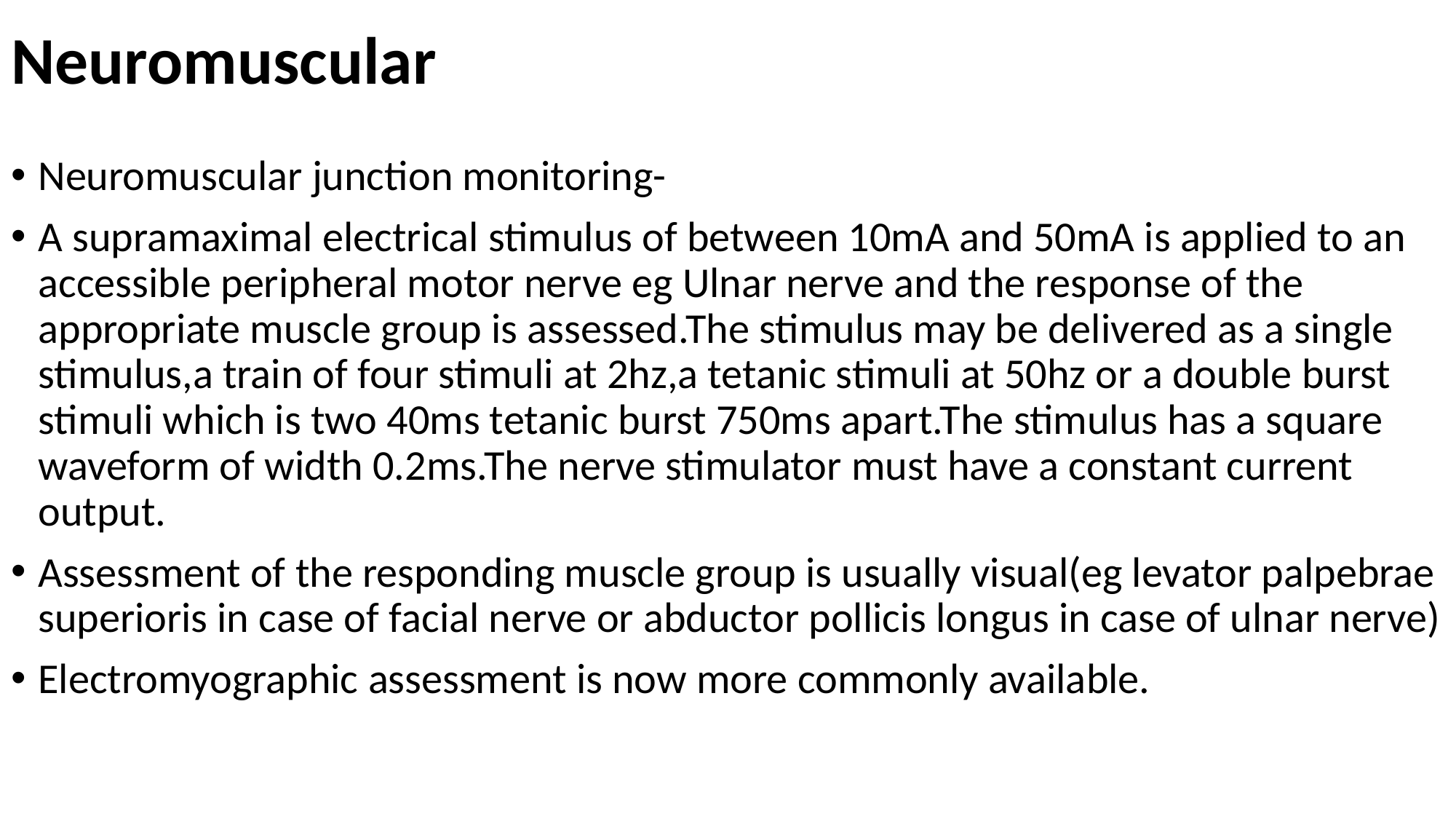

# Neuromuscular
Neuromuscular junction monitoring-
A supramaximal electrical stimulus of between 10mA and 50mA is applied to an accessible peripheral motor nerve eg Ulnar nerve and the response of the appropriate muscle group is assessed.The stimulus may be delivered as a single stimulus,a train of four stimuli at 2hz,a tetanic stimuli at 50hz or a double burst stimuli which is two 40ms tetanic burst 750ms apart.The stimulus has a square waveform of width 0.2ms.The nerve stimulator must have a constant current output.
Assessment of the responding muscle group is usually visual(eg levator palpebrae superioris in case of facial nerve or abductor pollicis longus in case of ulnar nerve)
Electromyographic assessment is now more commonly available.